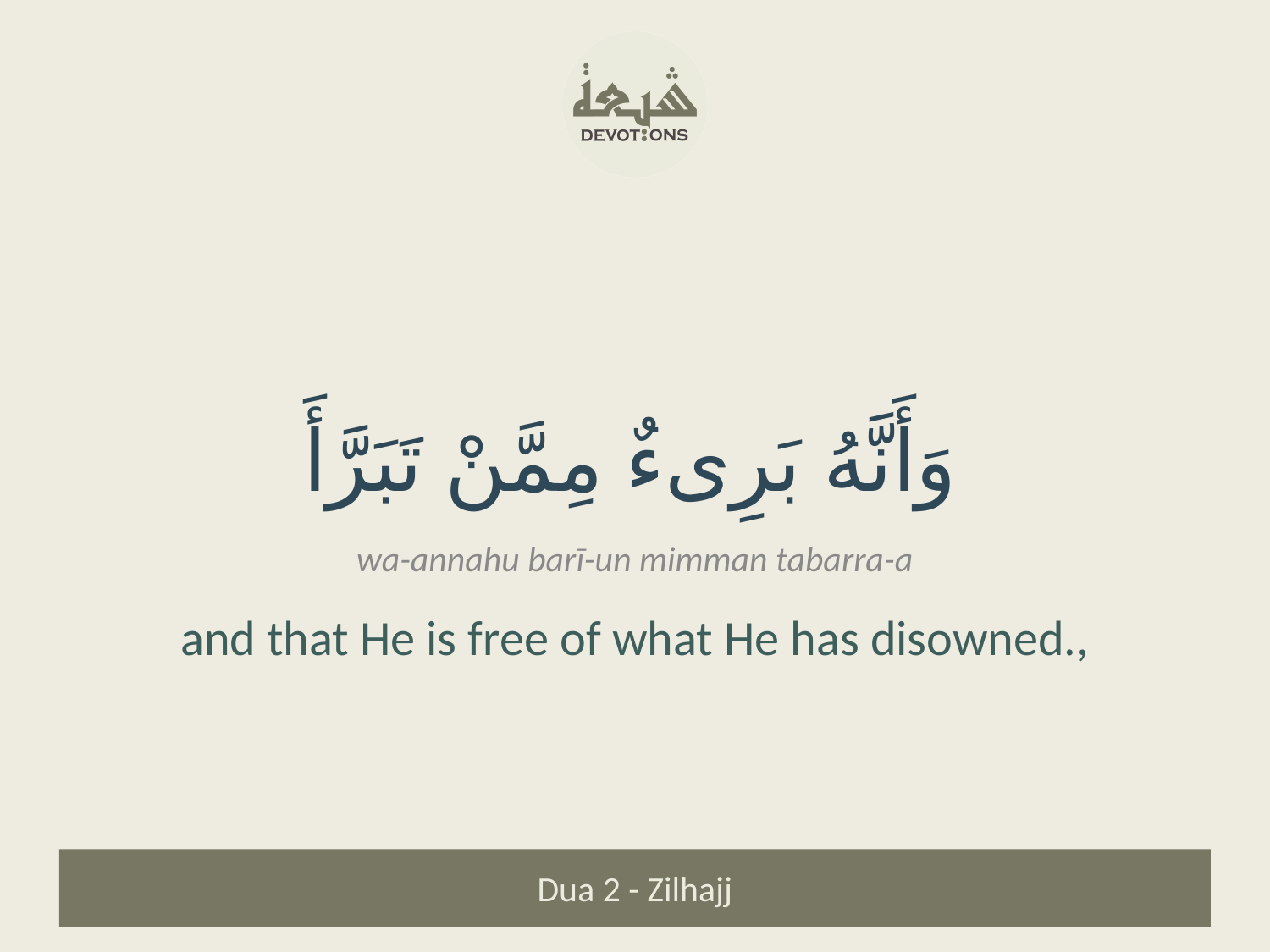

وَأَنَّهُ بَرِىءٌ مِمَّنْ تَبَرَّأَ
wa-annahu barī-un mimman tabarra-a
and that He is free of what He has disowned.,
Dua 2 - Zilhajj